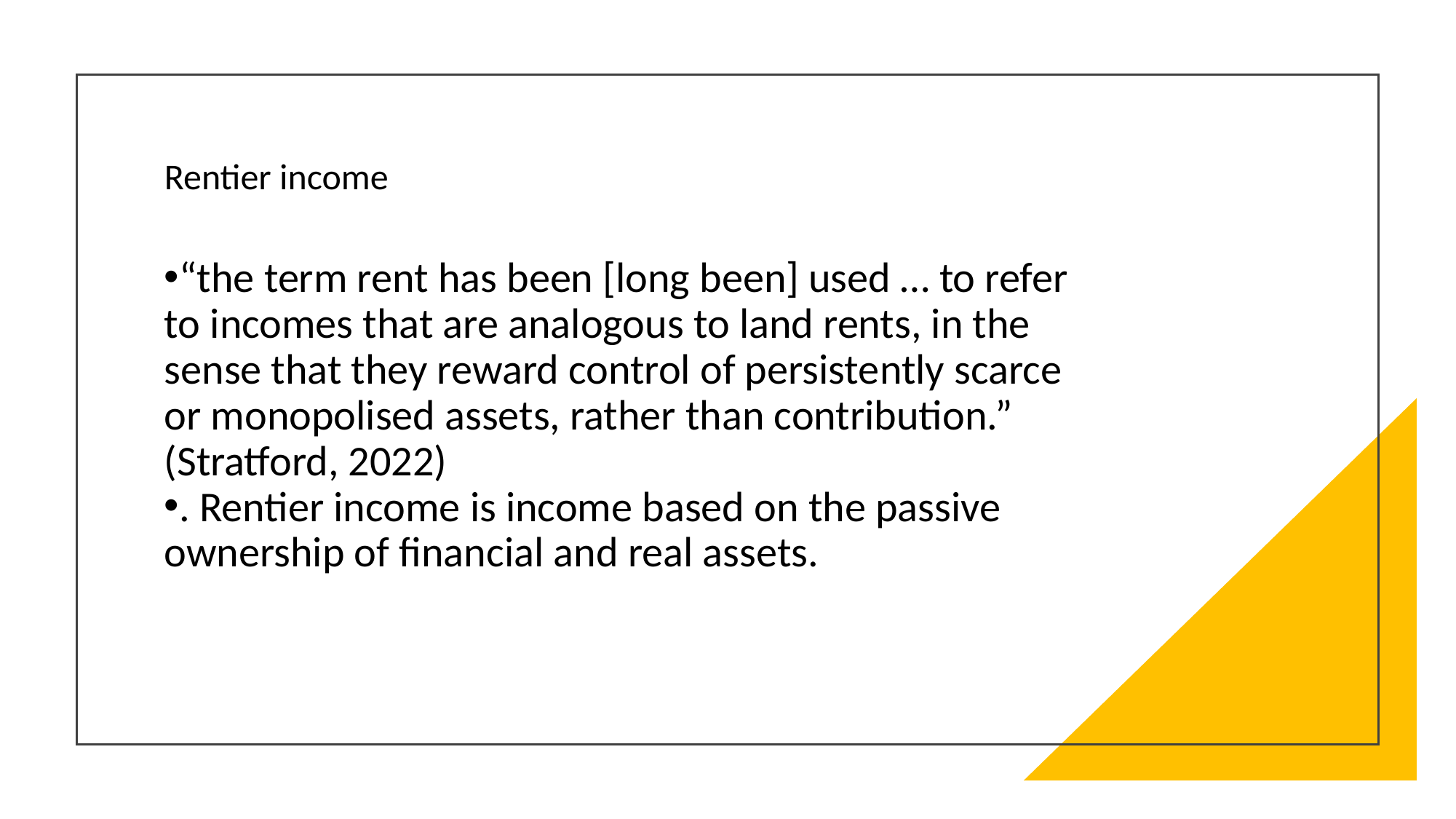

# Rentier income
“the term rent has been [long been] used … to refer to incomes that are analogous to land rents, in the sense that they reward control of persistently scarce or monopolised assets, rather than contribution.” (Stratford, 2022)
. Rentier income is income based on the passive ownership of financial and real assets.